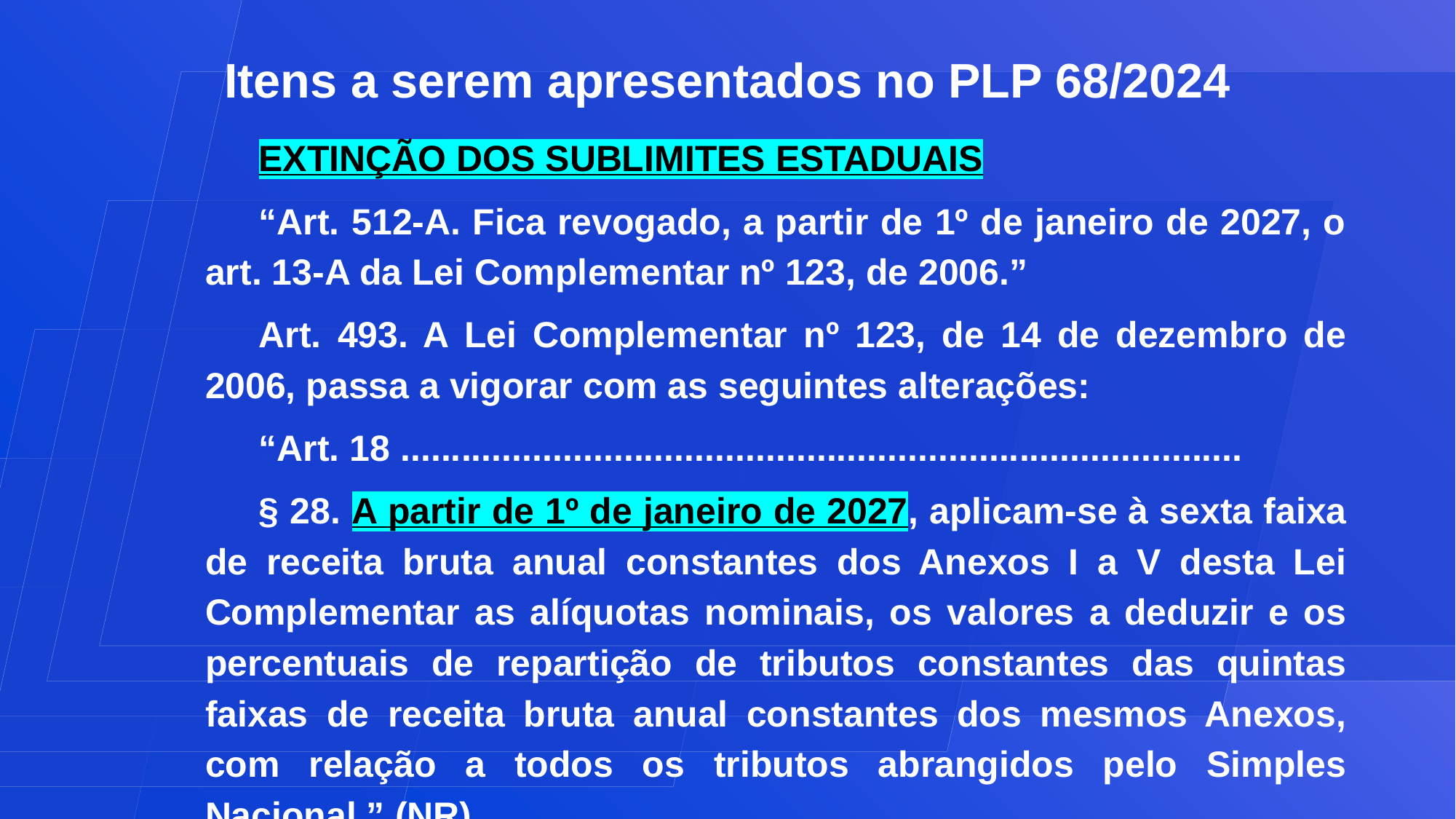

Itens a serem apresentados no PLP 68/2024
EXTINÇÃO DOS SUBLIMITES ESTADUAIS
“Art. 512-A. Fica revogado, a partir de 1º de janeiro de 2027, o art. 13-A da Lei Complementar nº 123, de 2006.”
Art. 493. A Lei Complementar nº 123, de 14 de dezembro de 2006, passa a vigorar com as seguintes alterações:
“Art. 18 ...................................................................................
§ 28. A partir de 1º de janeiro de 2027, aplicam-se à sexta faixa de receita bruta anual constantes dos Anexos I a V desta Lei Complementar as alíquotas nominais, os valores a deduzir e os percentuais de repartição de tributos constantes das quintas faixas de receita bruta anual constantes dos mesmos Anexos, com relação a todos os tributos abrangidos pelo Simples Nacional.” (NR)